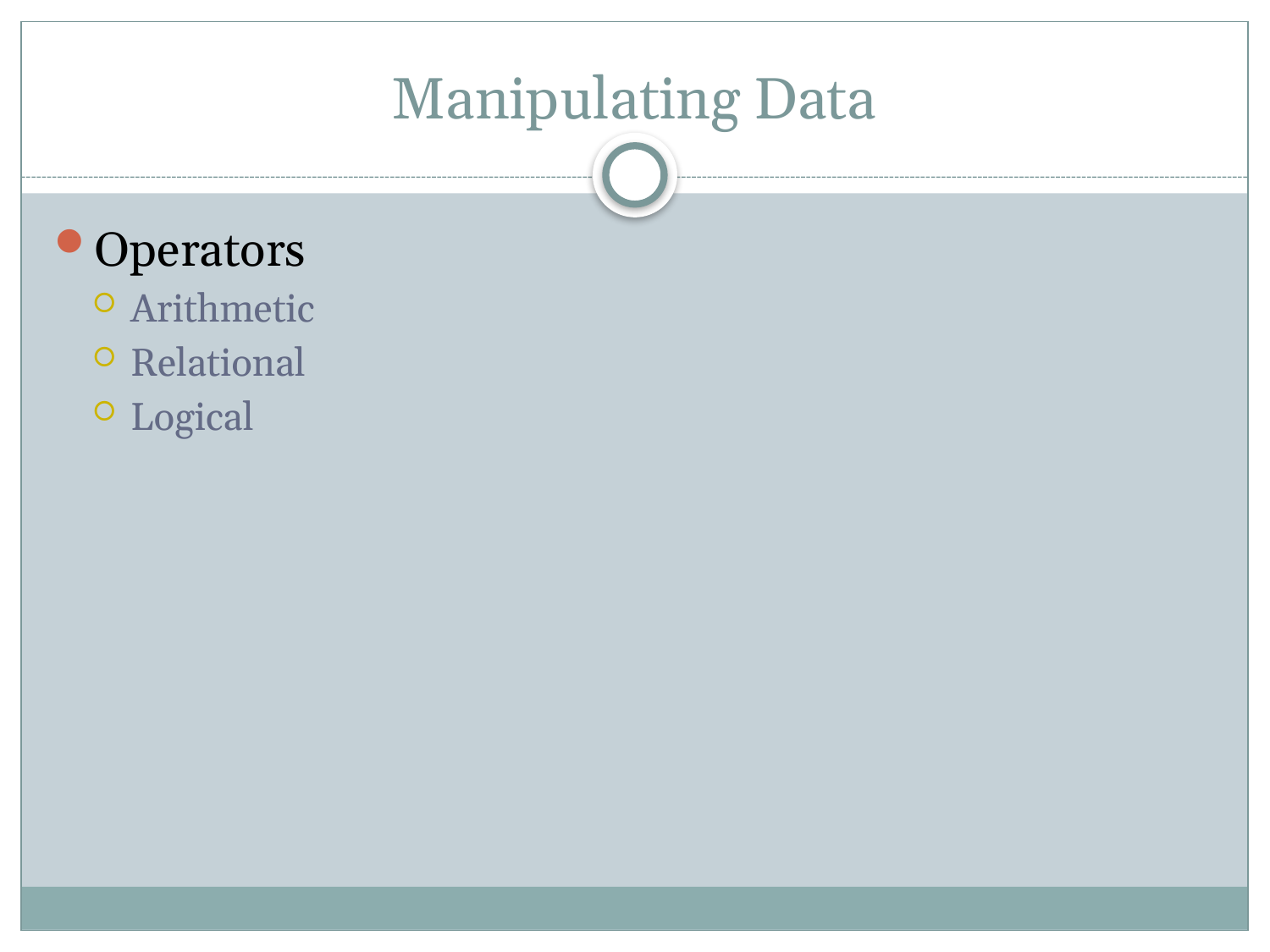

# Manipulating Data
Operators
Arithmetic
Relational
Logical